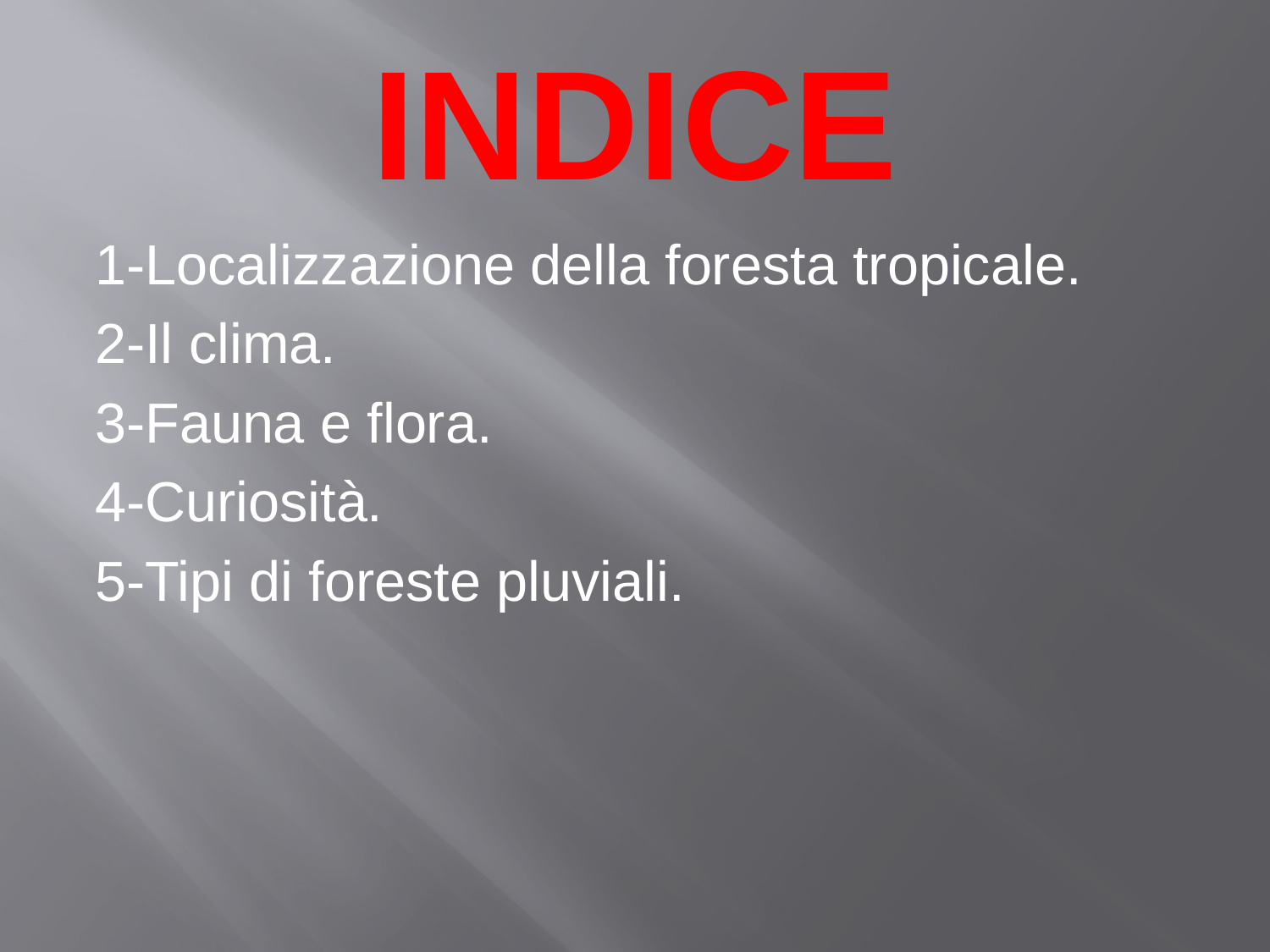

# INDICE
1-Localizzazione della foresta tropicale.
2-Il clima.
3-Fauna e flora.
4-Curiosità.
5-Tipi di foreste pluviali.